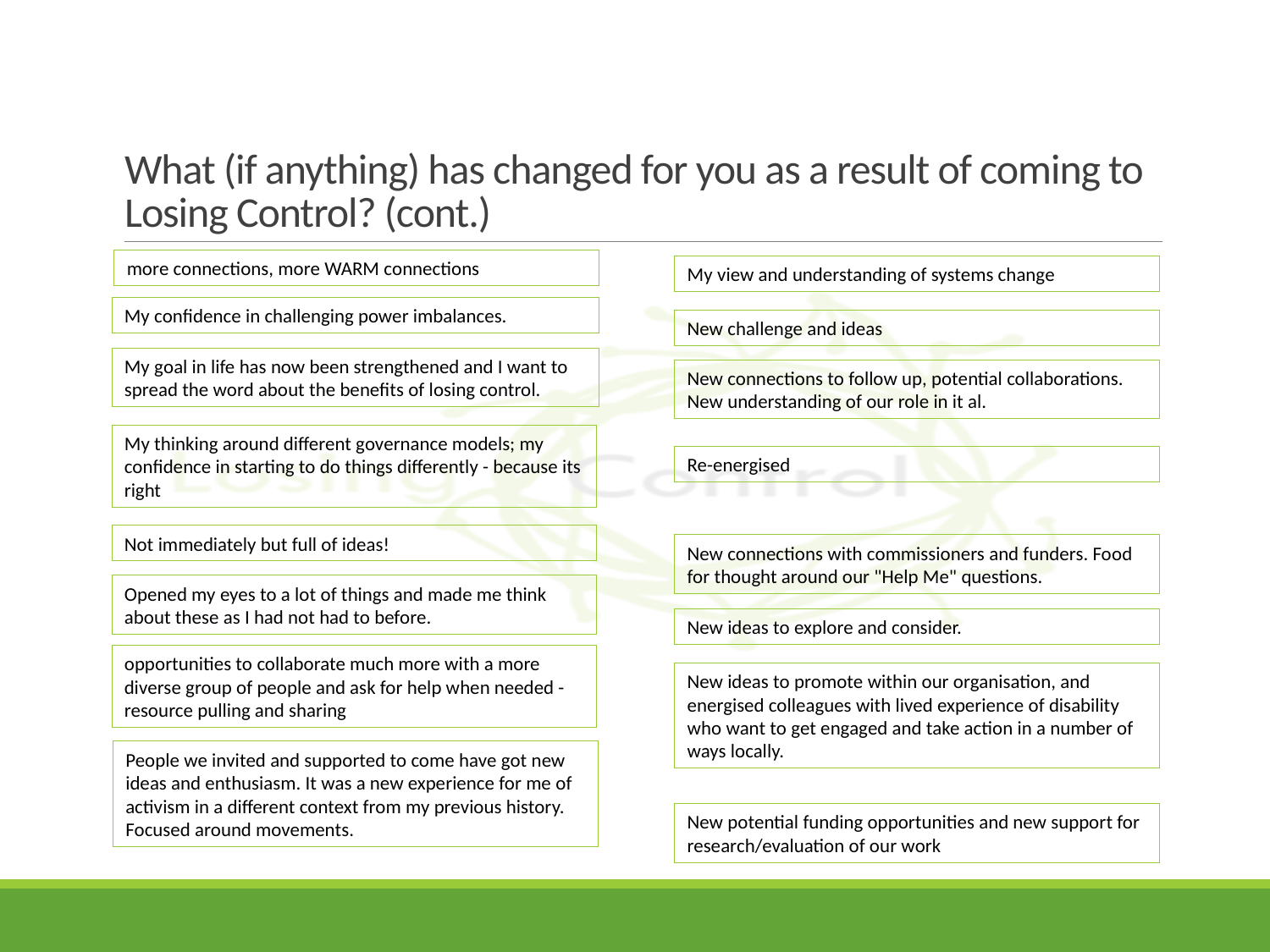

# What (if anything) has changed for you as a result of coming to Losing Control? (cont.)
more connections, more WARM connections
My view and understanding of systems change
My confidence in challenging power imbalances.
New challenge and ideas
My goal in life has now been strengthened and I want to spread the word about the benefits of losing control.
New connections to follow up, potential collaborations. New understanding of our role in it al.
My thinking around different governance models; my confidence in starting to do things differently - because its right
Re-energised
Not immediately but full of ideas!
New connections with commissioners and funders. Food for thought around our "Help Me" questions.
Opened my eyes to a lot of things and made me think about these as I had not had to before.
New ideas to explore and consider.
opportunities to collaborate much more with a more diverse group of people and ask for help when needed - resource pulling and sharing
New ideas to promote within our organisation, and energised colleagues with lived experience of disability who want to get engaged and take action in a number of ways locally.
People we invited and supported to come have got new ideas and enthusiasm. It was a new experience for me of activism in a different context from my previous history. Focused around movements.
New potential funding opportunities and new support for research/evaluation of our work